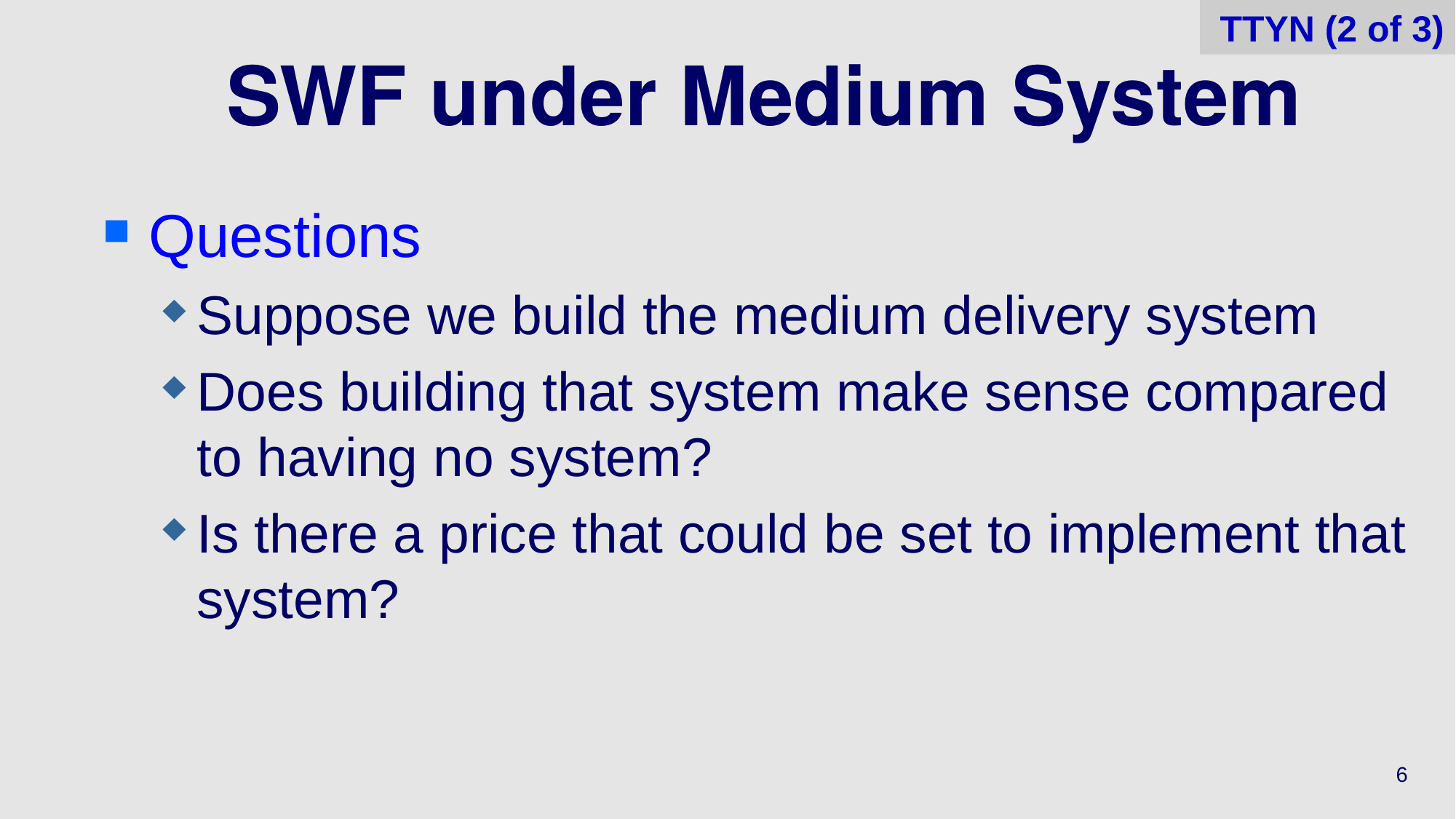

6
TTYN (2 of 3)
# SWF under Medium System
Questions
Suppose we build the medium delivery system
Does building that system make sense compared to having no system?
Is there a price that could be set to implement that system?